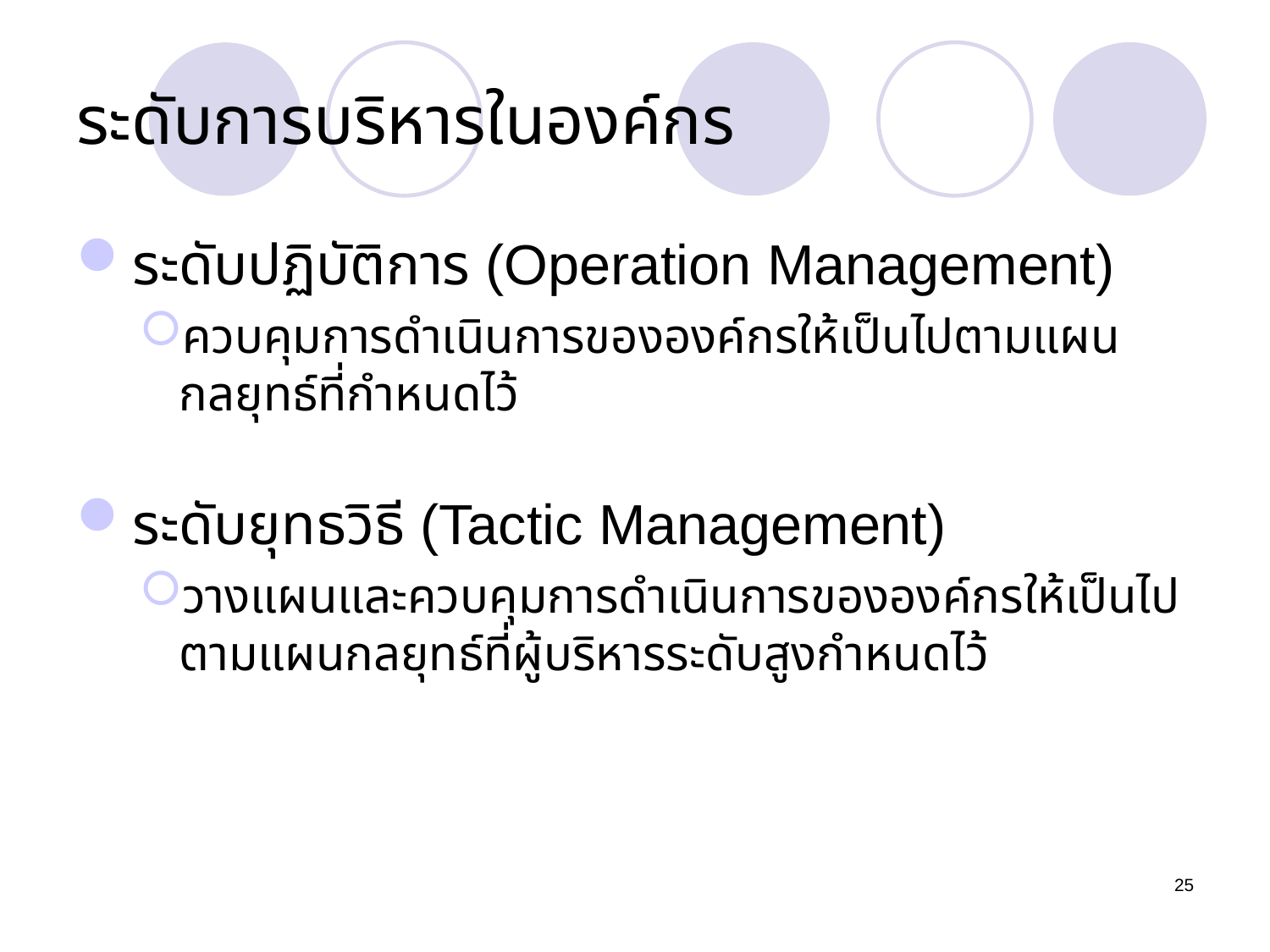

# ระดับการบริหารในองค์กร
ระดับปฏิบัติการ (Operation Management)
ควบคุมการดำเนินการขององค์กรให้เป็นไปตามแผนกลยุทธ์ที่กำหนดไว้
ระดับยุทธวิธี (Tactic Management)
วางแผนและควบคุมการดำเนินการขององค์กรให้เป็นไปตามแผนกลยุทธ์ที่ผู้บริหารระดับสูงกำหนดไว้
25